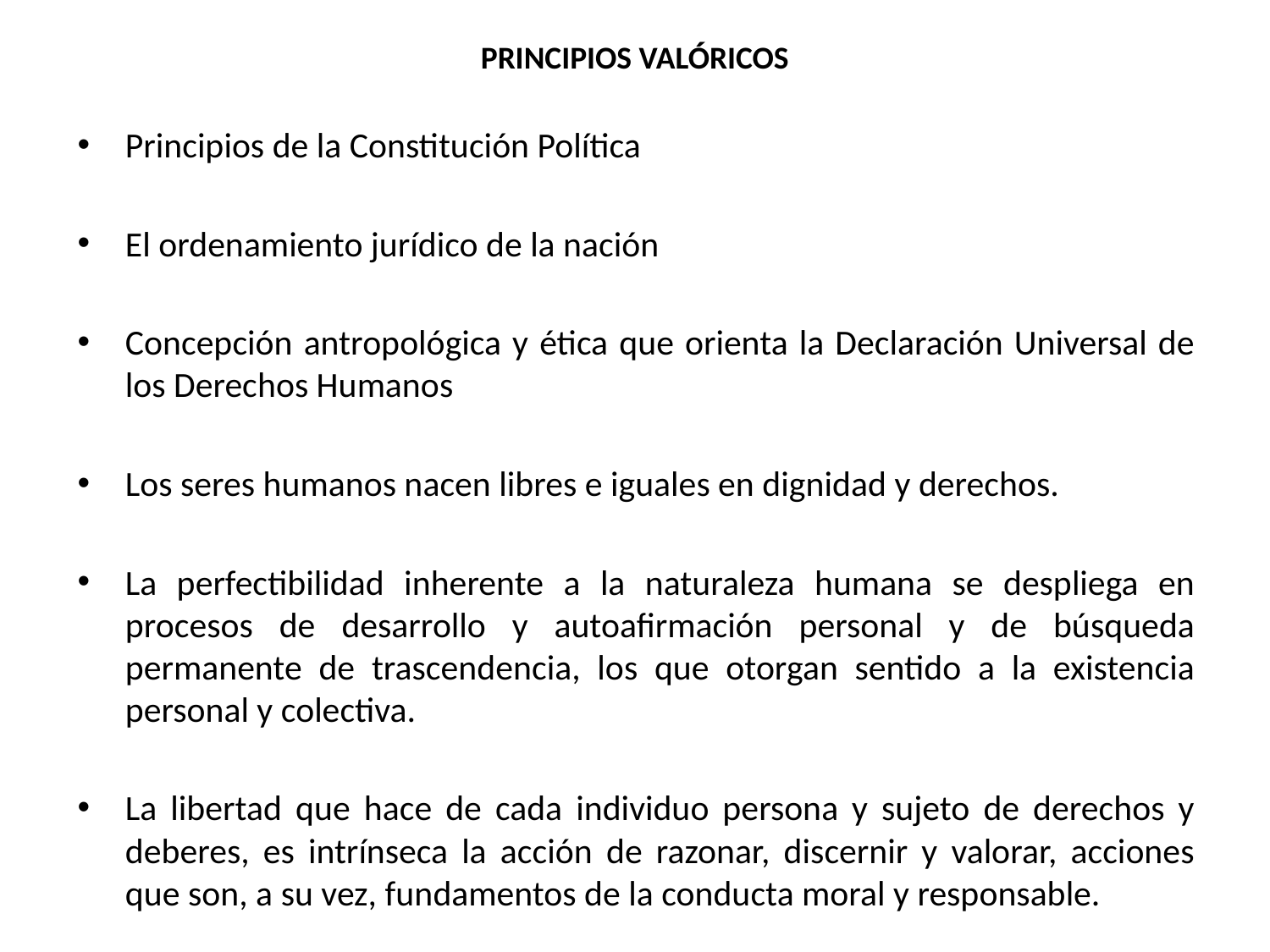

# PRINCIPIOS VALÓRICOS
Principios de la Constitución Política

El ordenamiento jurídico de la nación

Concepción antropológica y ética que orienta la Declaración Universal de los Derechos Humanos

Los seres humanos nacen libres e iguales en dignidad y derechos.

La perfectibilidad inherente a la naturaleza humana se despliega en procesos de desarrollo y autoafirmación personal y de búsqueda permanente de trascendencia, los que otorgan sentido a la existencia personal y colectiva.

La libertad que hace de cada individuo persona y sujeto de derechos y deberes, es intrínseca la acción de razonar, discernir y valorar, acciones que son, a su vez, fundamentos de la conducta moral y responsable.